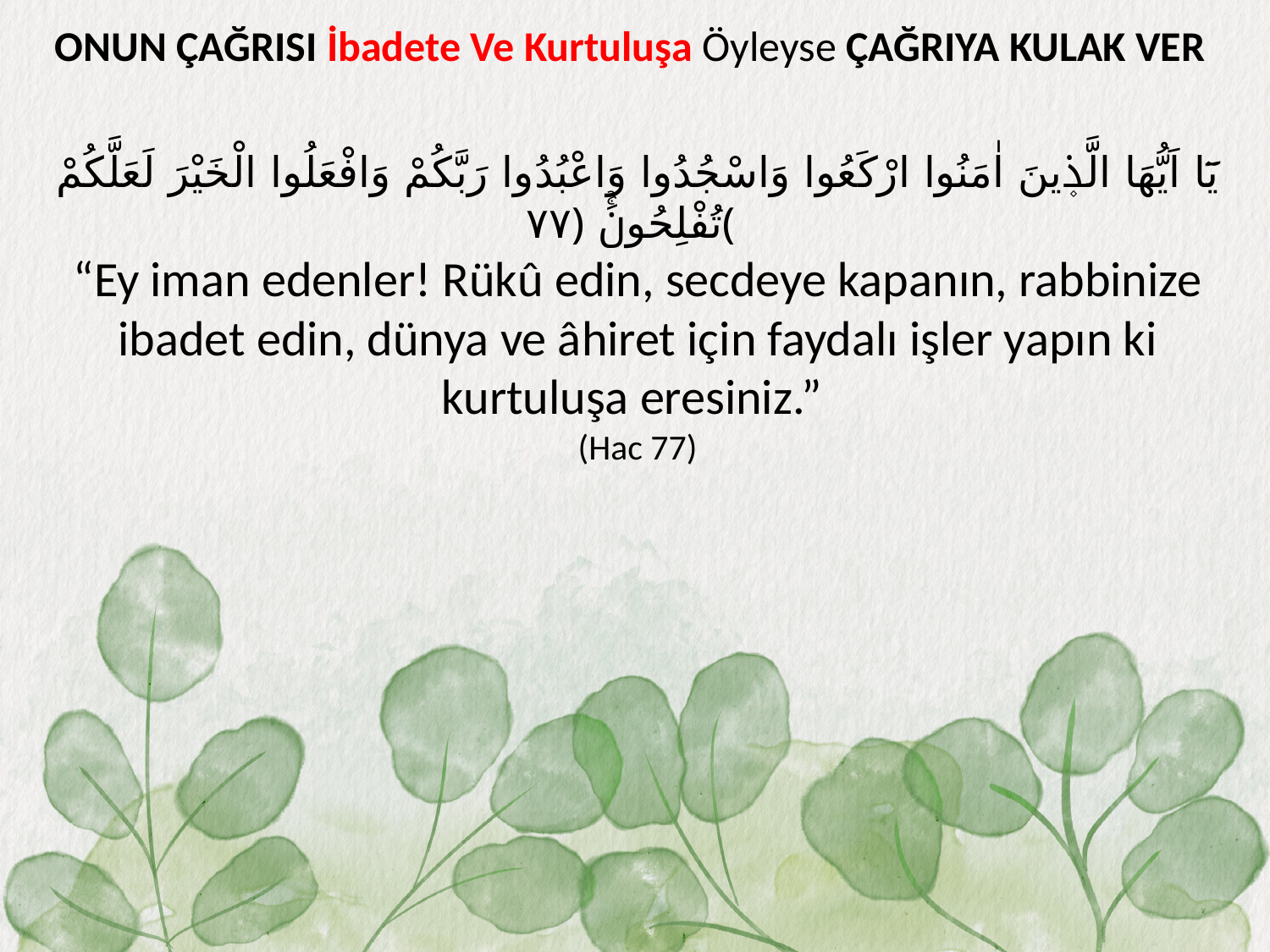

ONUN ÇAĞRISI İbadete Ve Kurtuluşa Öyleyse ÇAĞRIYA KULAK VER
يَٓا اَيُّهَا الَّذ۪ينَ اٰمَنُوا ارْكَعُوا وَاسْجُدُوا وَاعْبُدُوا رَبَّكُمْ وَافْعَلُوا الْخَيْرَ لَعَلَّكُمْ تُفْلِحُونَۚ ﴿٧٧﴾
“Ey iman edenler! Rükû edin, secdeye kapanın, rabbinize ibadet edin, dünya ve âhiret için faydalı işler yapın ki kurtuluşa eresiniz.”
(Hac 77)